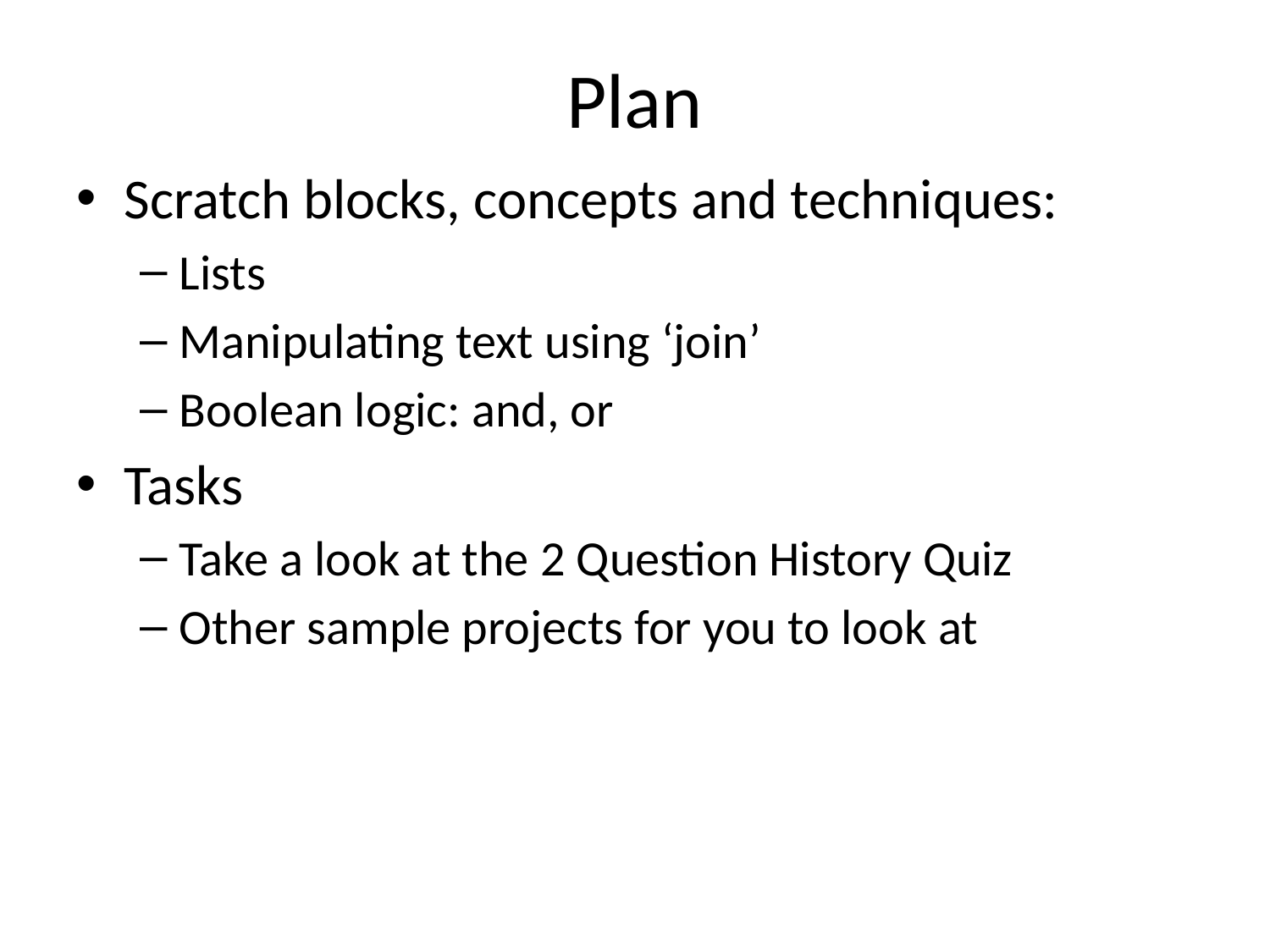

# Plan
Scratch blocks, concepts and techniques:
Lists
Manipulating text using ‘join’
Boolean logic: and, or
Tasks
Take a look at the 2 Question History Quiz
Other sample projects for you to look at